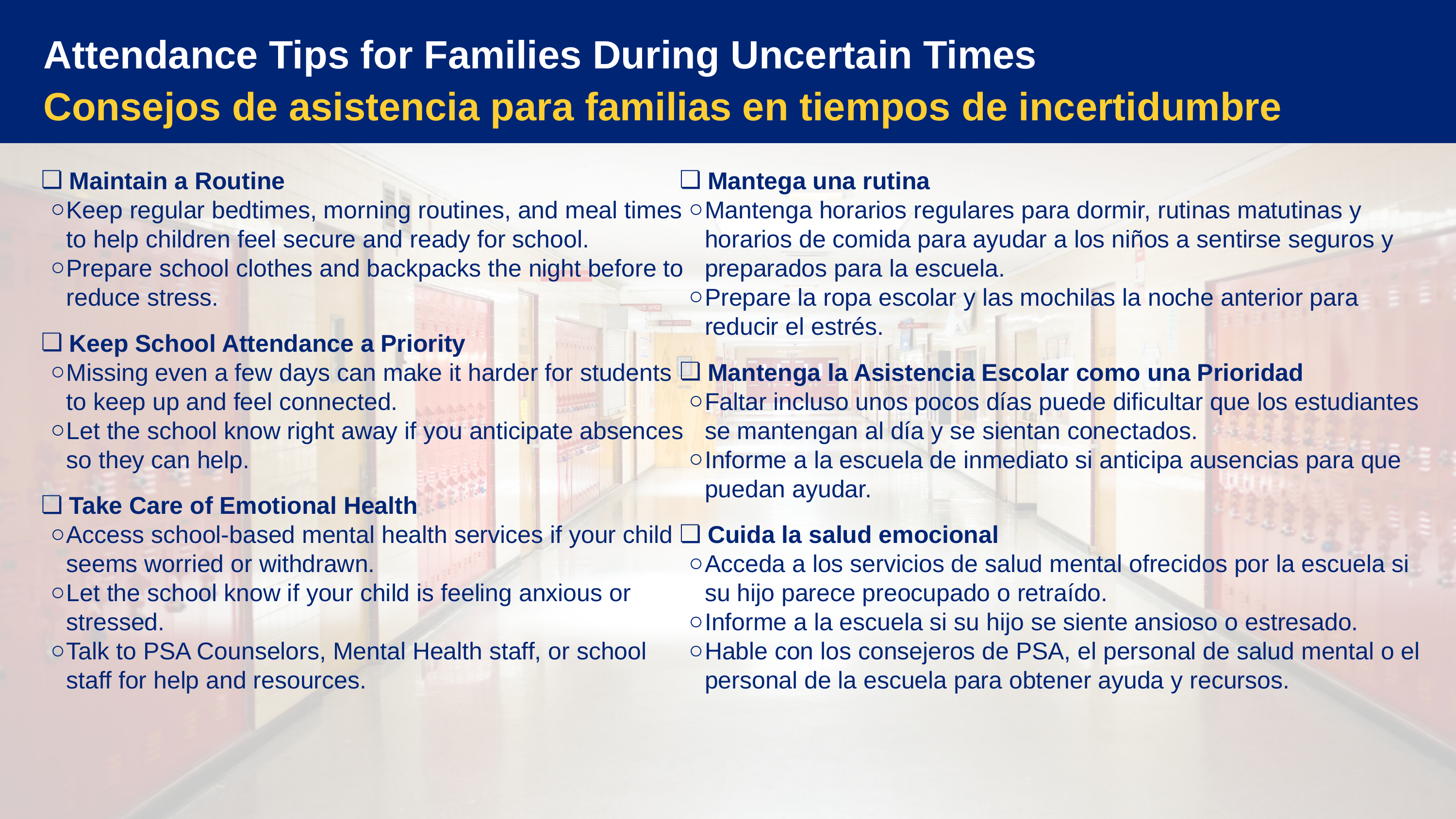

Attendance Tips for Families During Uncertain Times
Consejos de asistencia para familias en tiempos de incertidumbre

Maintain a Routine
Keep regular bedtimes, morning routines, and meal times to help children feel secure and ready for school.
Prepare school clothes and backpacks the night before to reduce stress.

Keep School Attendance a Priority
Missing even a few days can make it harder for students to keep up and feel connected.
Let the school know right away if you anticipate absences so they can help.

Take Care of Emotional Health
Access school-based mental health services if your child seems worried or withdrawn.
Let the school know if your child is feeling anxious or stressed.
Talk to PSA Counselors, Mental Health staff, or school staff for help and resources.

Mantega una rutina
Mantenga horarios regulares para dormir, rutinas matutinas y horarios de comida para ayudar a los niños a sentirse seguros y preparados para la escuela.
Prepare la ropa escolar y las mochilas la noche anterior para reducir el estrés.

Mantenga la Asistencia Escolar como una Prioridad
Faltar incluso unos pocos días puede dificultar que los estudiantes se mantengan al día y se sientan conectados.
Informe a la escuela de inmediato si anticipa ausencias para que puedan ayudar.

Cuida la salud emocional
Acceda a los servicios de salud mental ofrecidos por la escuela si su hijo parece preocupado o retraído.
Informe a la escuela si su hijo se siente ansioso o estresado.
Hable con los consejeros de PSA, el personal de salud mental o el personal de la escuela para obtener ayuda y recursos.